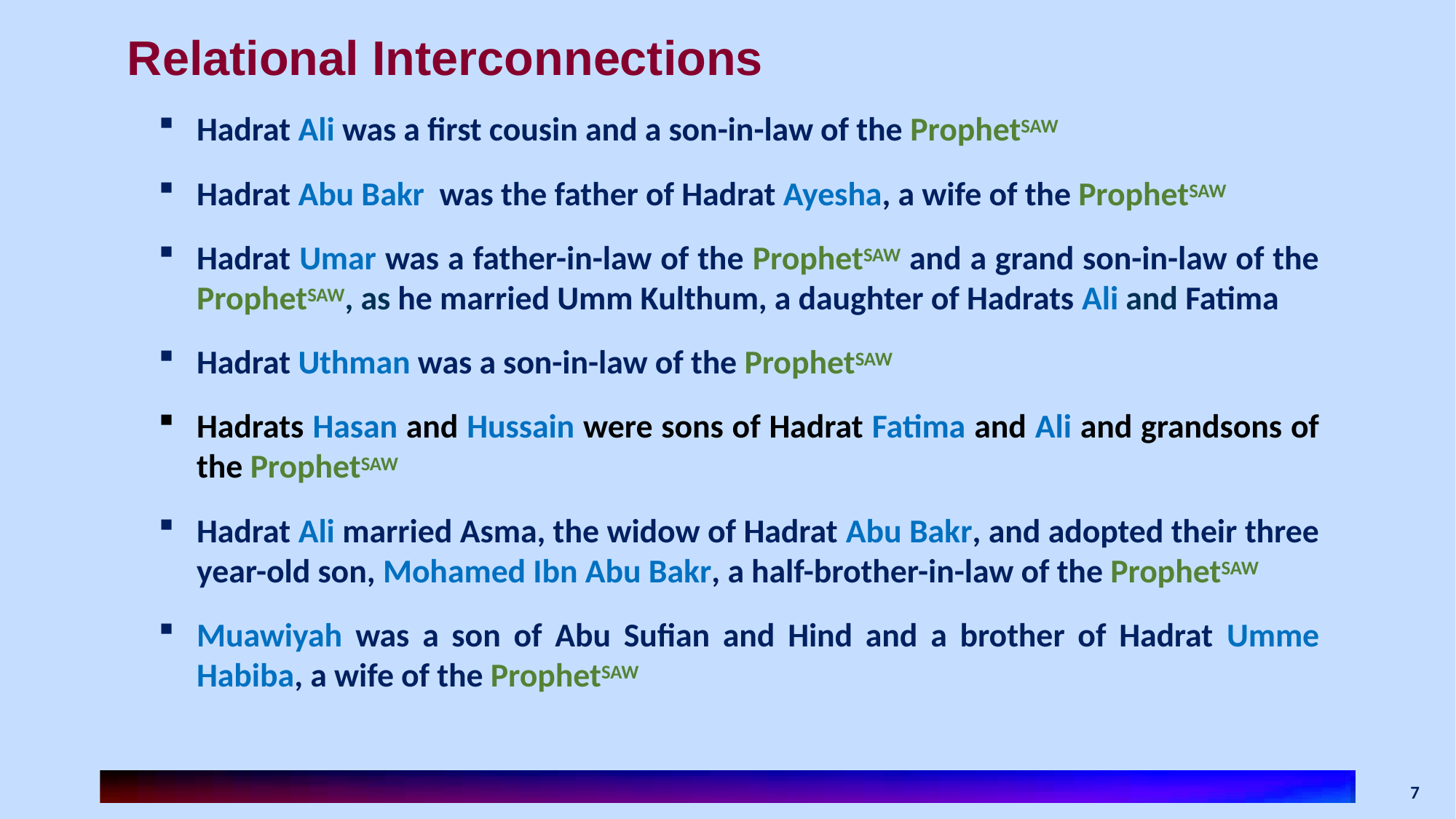

# Relational Interconnections
Hadrat Ali was a first cousin and a son-in-law of the ProphetSAW
Hadrat Abu Bakr  was the father of Hadrat Ayesha, a wife of the ProphetSAW
Hadrat Umar was a father-in-law of the ProphetSAW and a grand son-in-law of the ProphetSAW, as he married Umm Kulthum, a daughter of Hadrats Ali and Fatima
Hadrat Uthman was a son-in-law of the ProphetSAW
Hadrats Hasan and Hussain were sons of Hadrat Fatima and Ali and grandsons of the ProphetSAW
Hadrat Ali married Asma, the widow of Hadrat Abu Bakr, and adopted their three year-old son, Mohamed Ibn Abu Bakr, a half-brother-in-law of the ProphetSAW
Muawiyah was a son of Abu Sufian and Hind and a brother of Hadrat Umme Habiba, a wife of the ProphetSAW
7